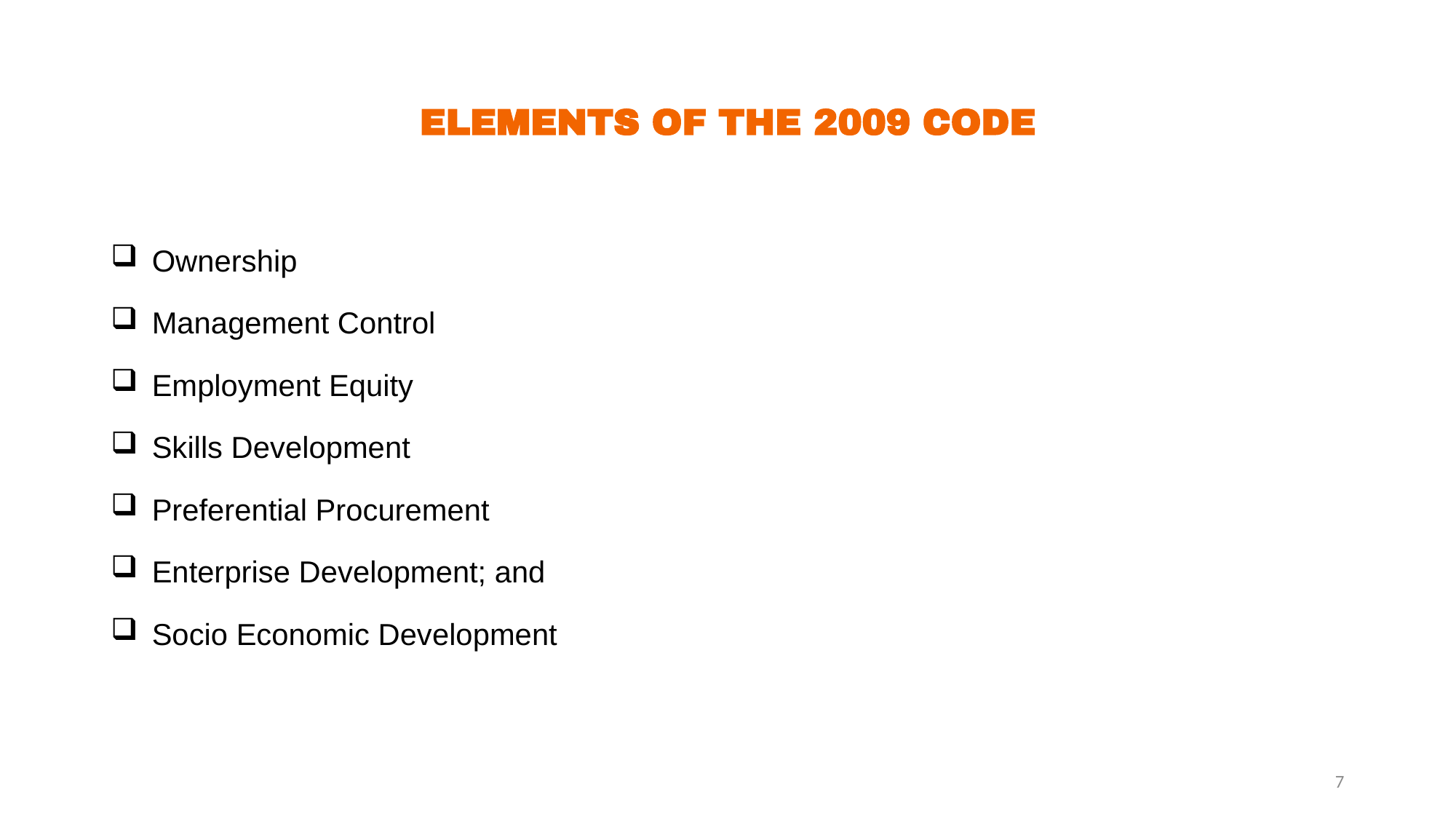

# ELEMENTS OF THE 2009 CODE
Ownership
Management Control
Employment Equity
Skills Development
Preferential Procurement
Enterprise Development; and
Socio Economic Development

7